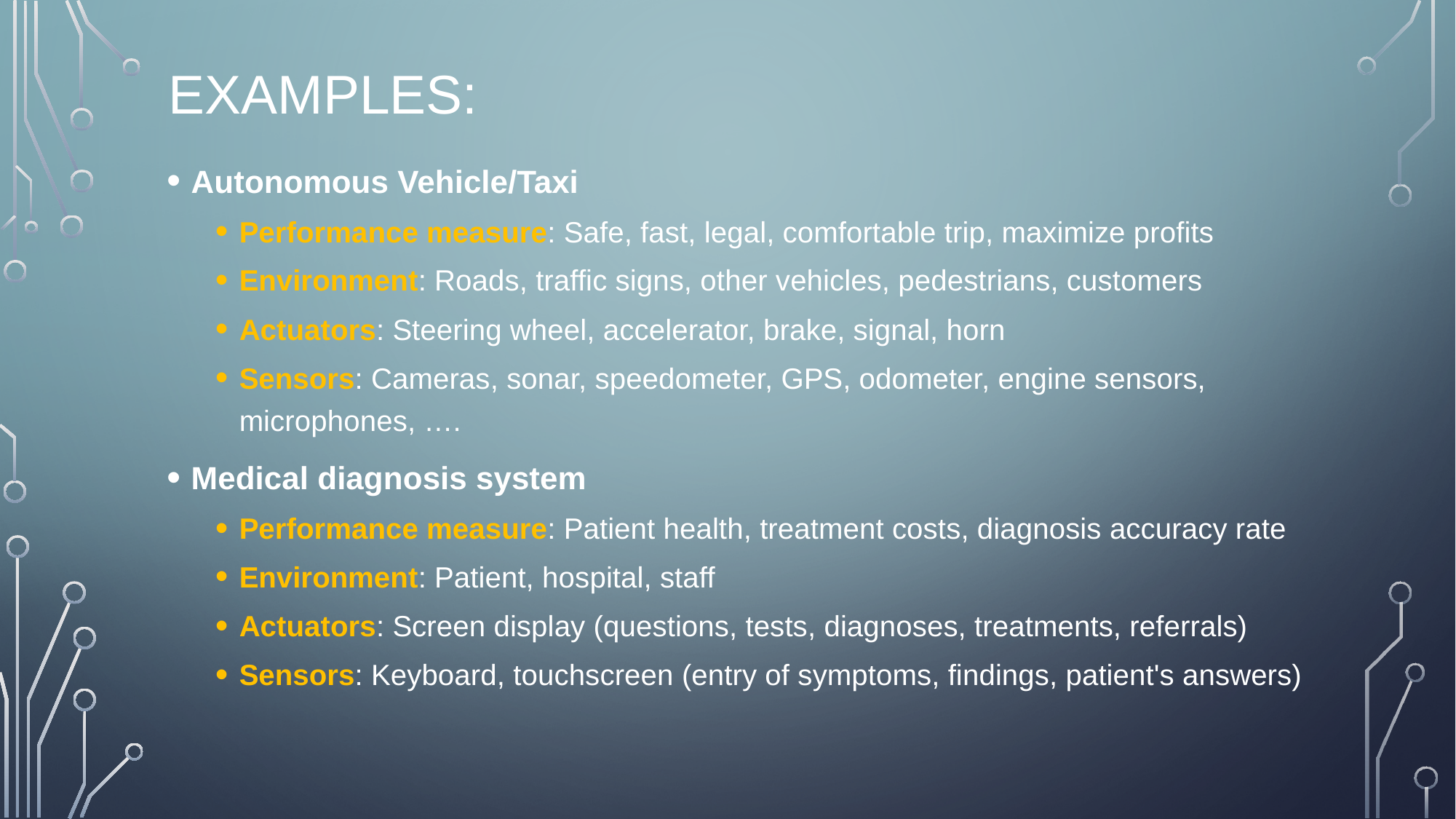

# Examples:
Autonomous Vehicle/Taxi
Performance measure: Safe, fast, legal, comfortable trip, maximize profits
Environment: Roads, traffic signs, other vehicles, pedestrians, customers
Actuators: Steering wheel, accelerator, brake, signal, horn
Sensors: Cameras, sonar, speedometer, GPS, odometer, engine sensors, microphones, ….
Medical diagnosis system
Performance measure: Patient health, treatment costs, diagnosis accuracy rate
Environment: Patient, hospital, staff
Actuators: Screen display (questions, tests, diagnoses, treatments, referrals)
Sensors: Keyboard, touchscreen (entry of symptoms, findings, patient's answers)